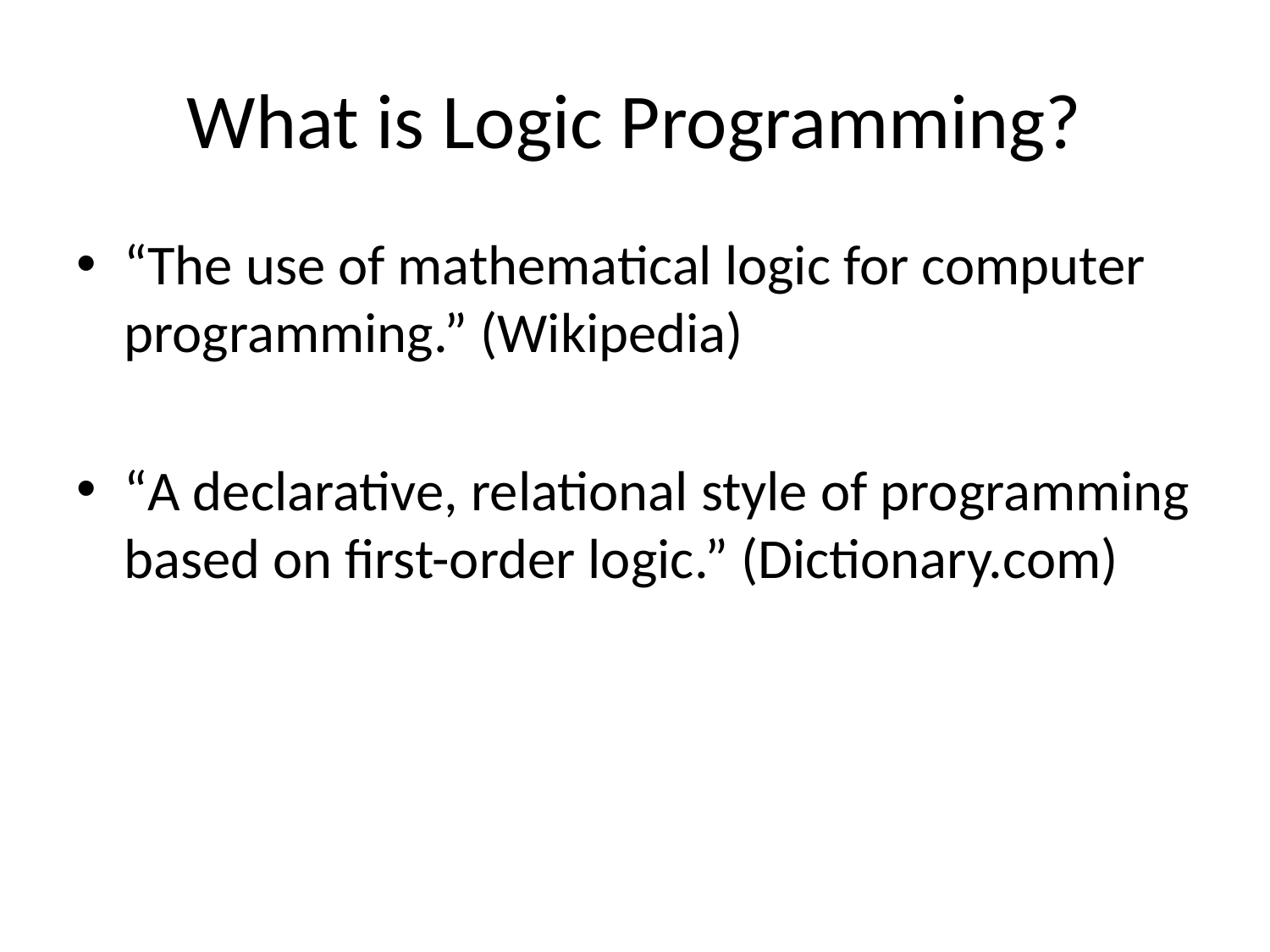

# What is Logic Programming?
“The use of mathematical logic for computer programming.” (Wikipedia)

“A declarative, relational style of programming based on first-order logic.” (Dictionary.com)